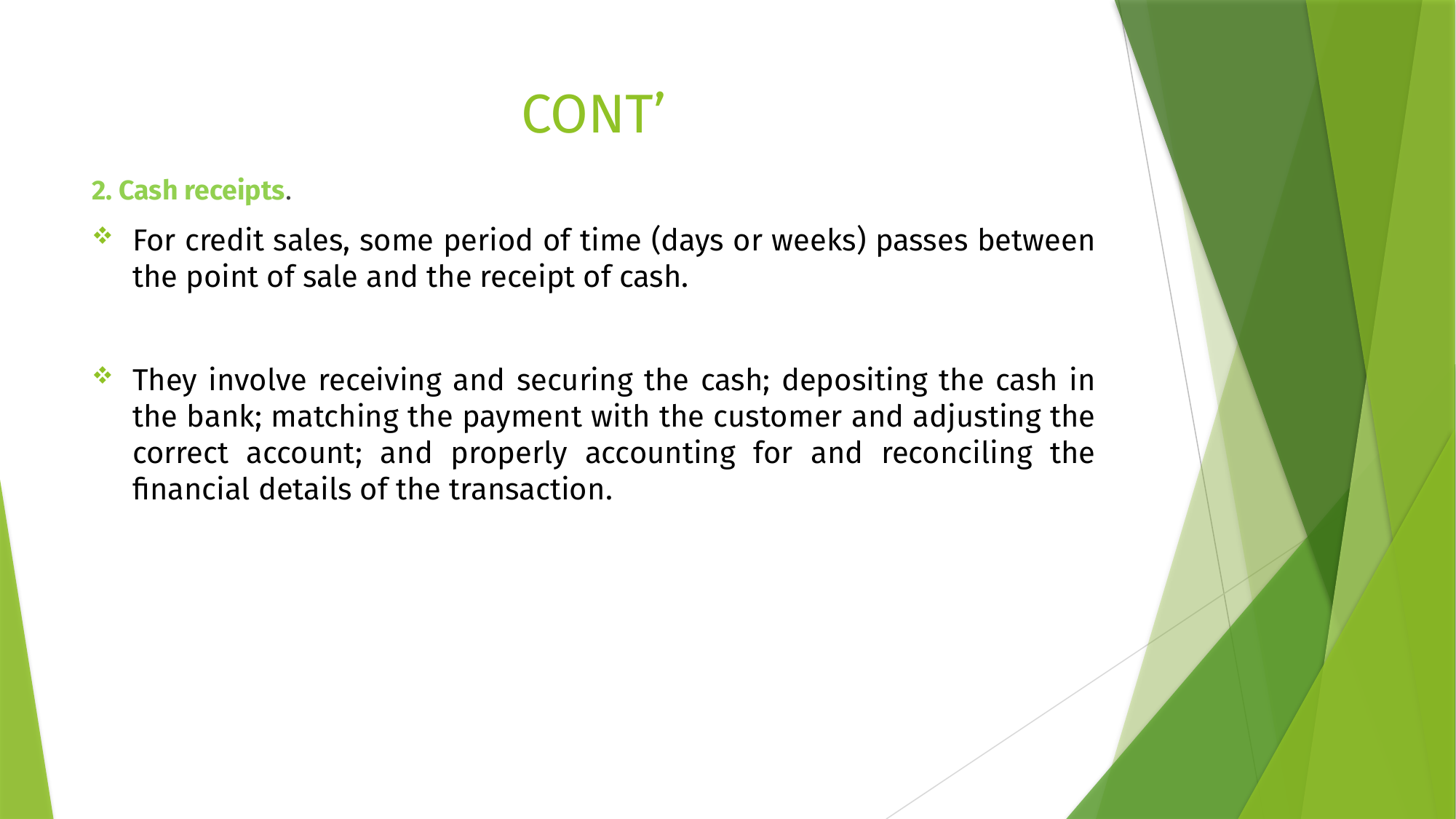

# CONT’
2. Cash receipts.
For credit sales, some period of time (days or weeks) passes between the point of sale and the receipt of cash.

They involve receiving and securing the cash; depositing the cash in the bank; matching the payment with the customer and adjusting the correct account; and properly accounting for and reconciling the financial details of the transaction.